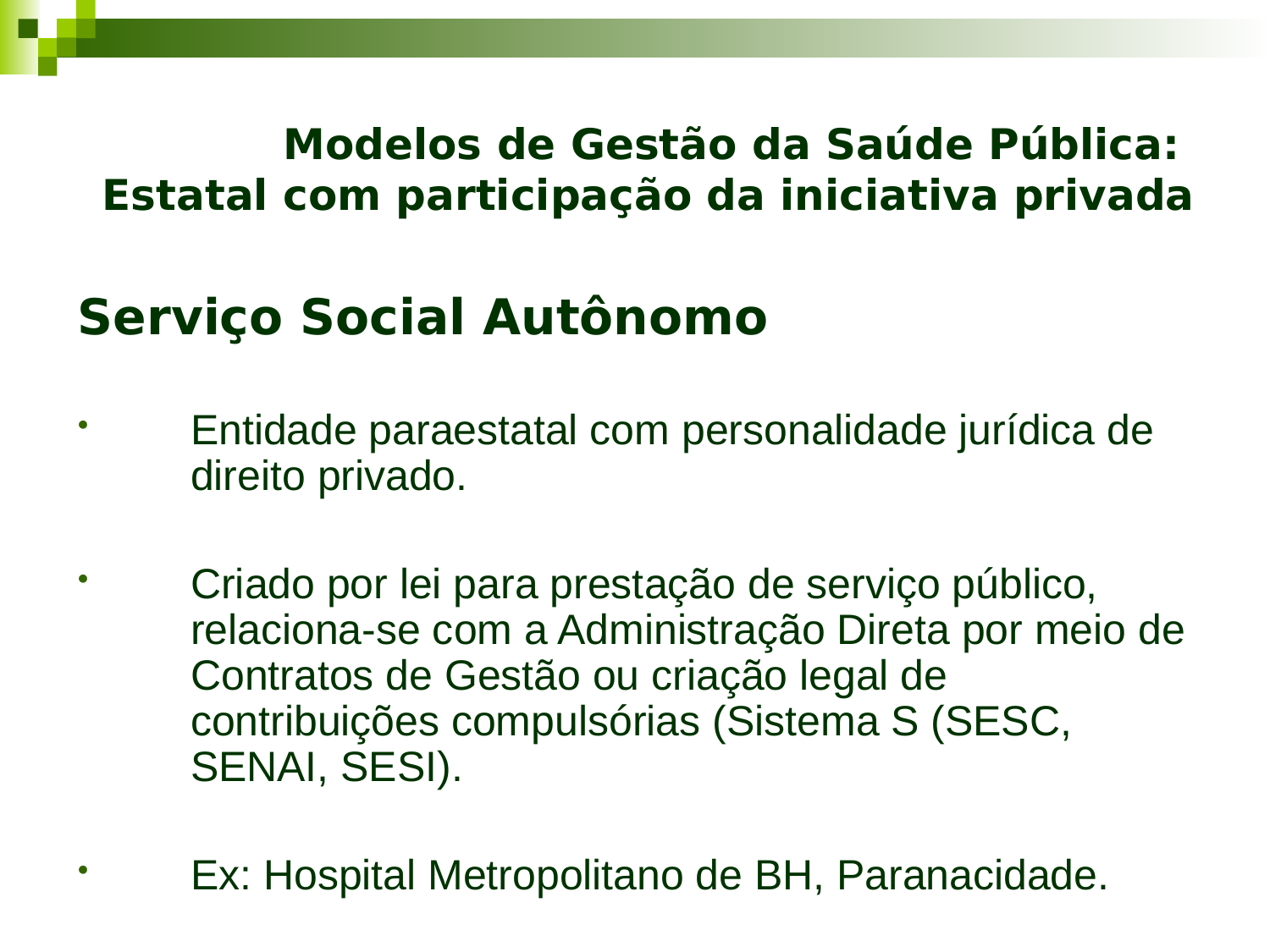

# Modelos de Gestão da Saúde Pública: Estatal com participação da iniciativa privada
Serviço Social Autônomo

Entidade paraestatal com personalidade jurídica de direito privado.

Criado por lei para prestação de serviço público, relaciona-se com a Administração Direta por meio de Contratos de Gestão ou criação legal de contribuições compulsórias (Sistema S (SESC, SENAI, SESI).

Ex: Hospital Metropolitano de BH, Paranacidade.